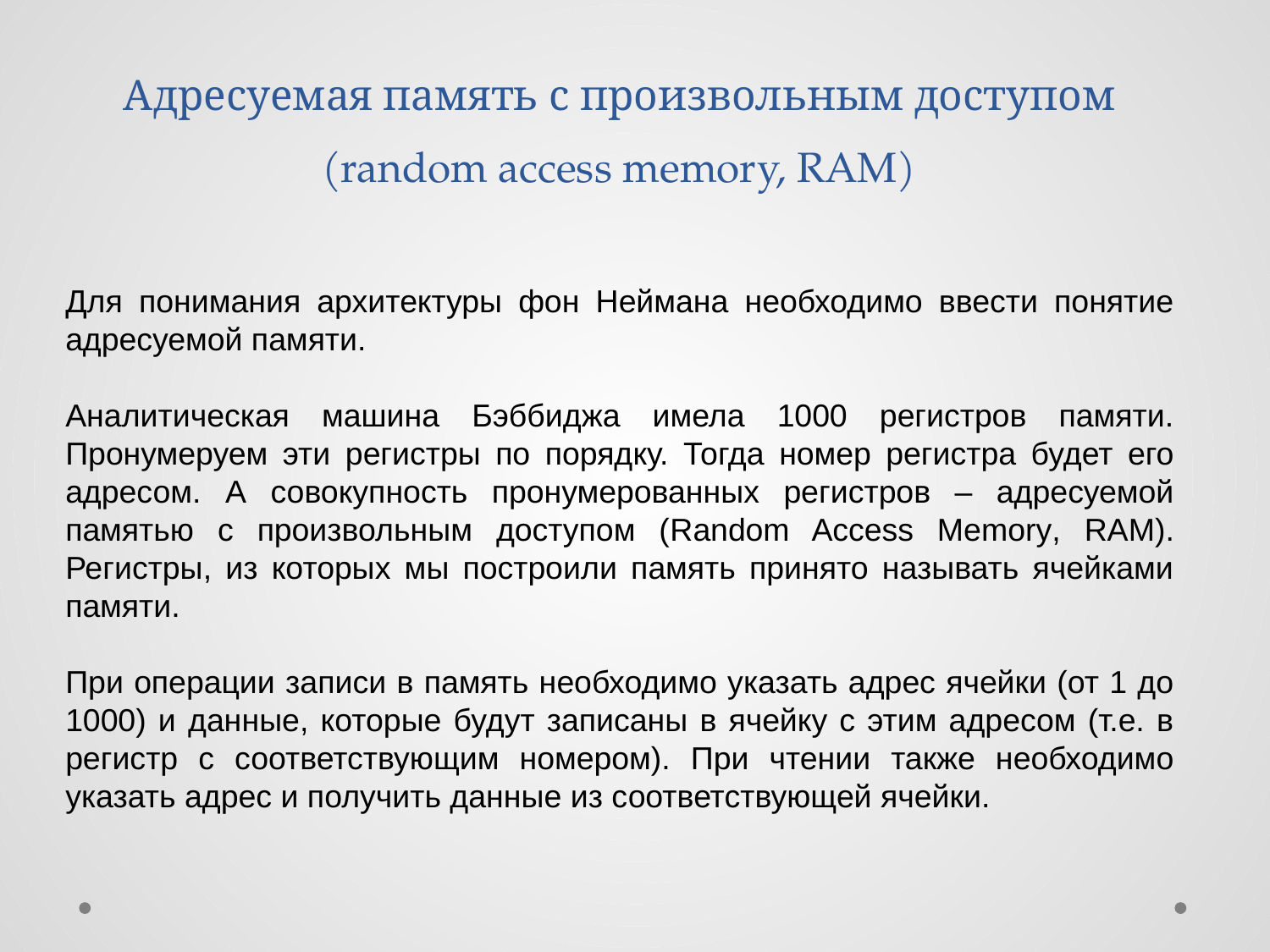

# Адресуемая память с произвольным доступом (random access memory, RAM)
Для понимания архитектуры фон Неймана необходимо ввести понятие адресуемой памяти.

Аналитическая машина Бэббиджа имела 1000 регистров памяти. Пронумеруем эти регистры по порядку. Тогда номер регистра будет его адресом. А совокупность пронумерованных регистров – адресуемой памятью с произвольным доступом (Random Access Memory, RAM). Регистры, из которых мы построили память принято называть ячейками памяти.

При операции записи в память необходимо указать адрес ячейки (от 1 до 1000) и данные, которые будут записаны в ячейку с этим адресом (т.е. в регистр с соответствующим номером). При чтении также необходимо указать адрес и получить данные из соответствующей ячейки.